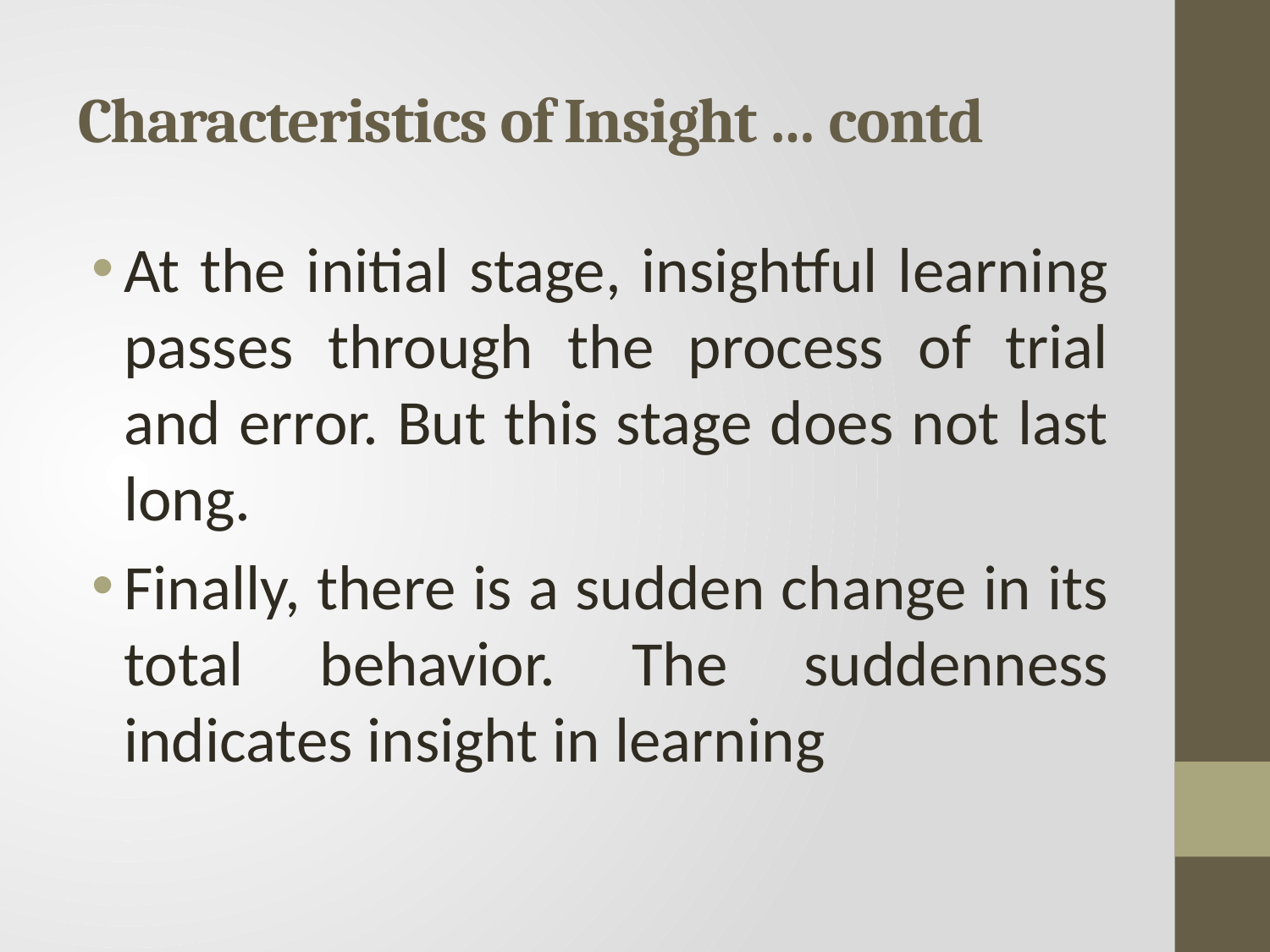

# Characteristics of Insight … contd
At the initial stage, insightful learning passes through the process of trial and error. But this stage does not last long.
Finally, there is a sudden change in its total behavior. The suddenness indicates insight in learning